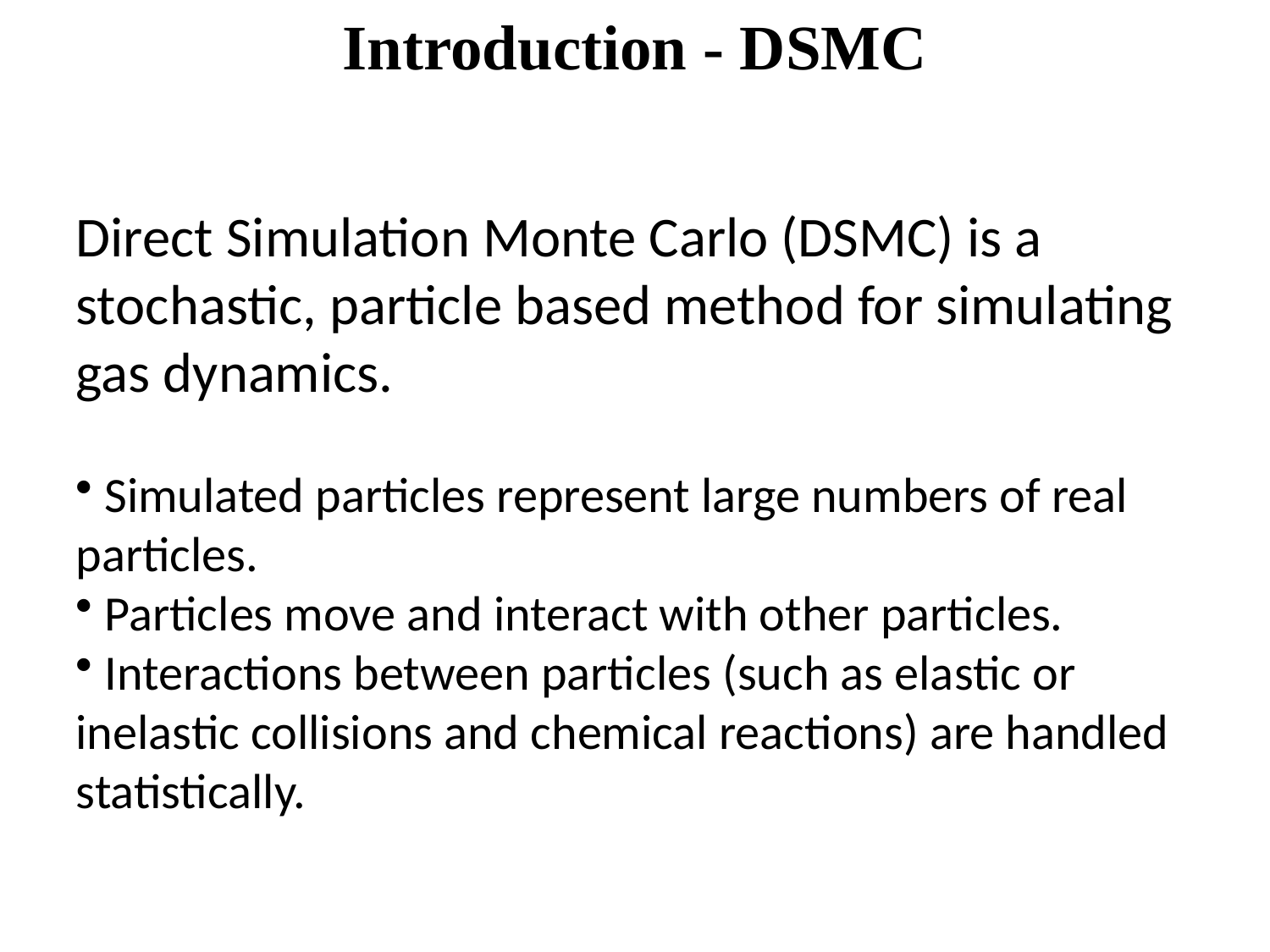

Introduction - DSMC

Direct Simulation Monte Carlo (DSMC) is a stochastic, particle based method for simulating gas dynamics.

 Simulated particles represent large numbers of real particles.
 Particles move and interact with other particles.
 Interactions between particles (such as elastic or inelastic collisions and chemical reactions) are handled statistically.